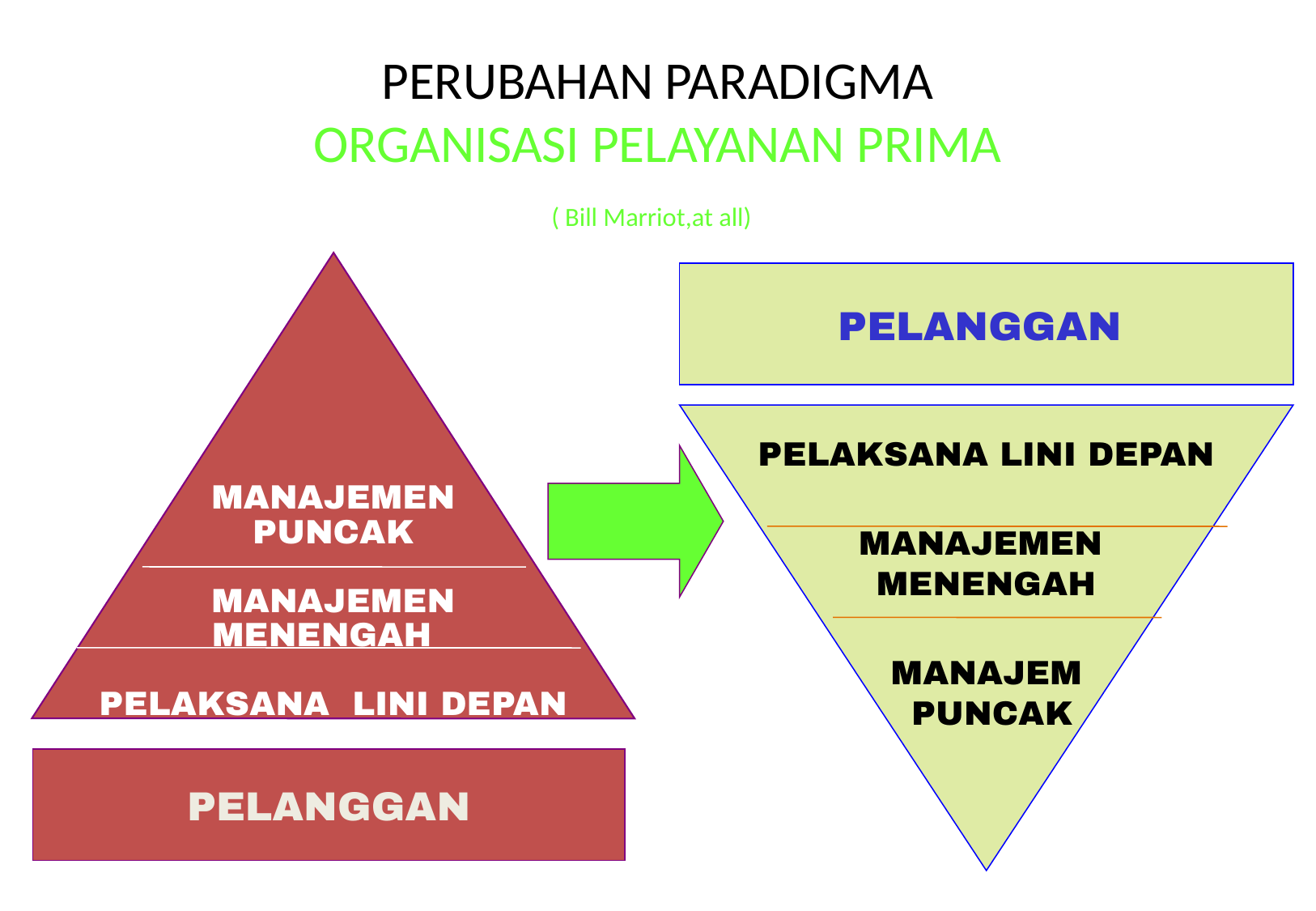

# PERUBAHAN PARADIGMA ORGANISASI PELAYANAN PRIMA ( Bill Marriot,at all)
MANAJEMEN
PUNCAK

MANAJEMEN
MENENGAH

PELAKSANA  LINI DEPAN
PELANGGAN

PELAKSANA LINI DEPAN

MANAJEMEN
MENENGAH

MANAJEM
 PUNCAK

PELANGGAN